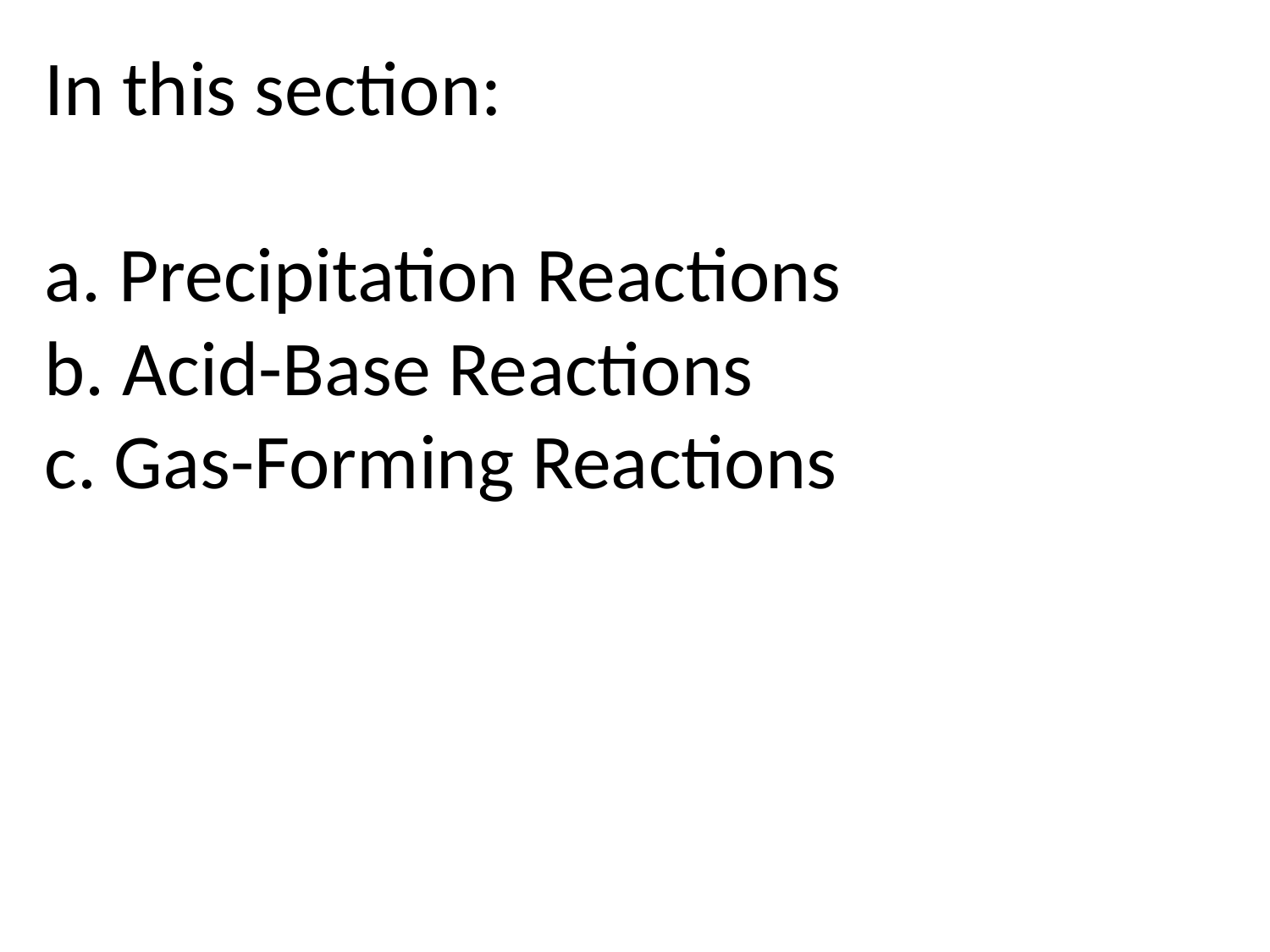

# In this section: a. Precipitation Reactions b. Acid-Base Reactions c. Gas-Forming Reactions